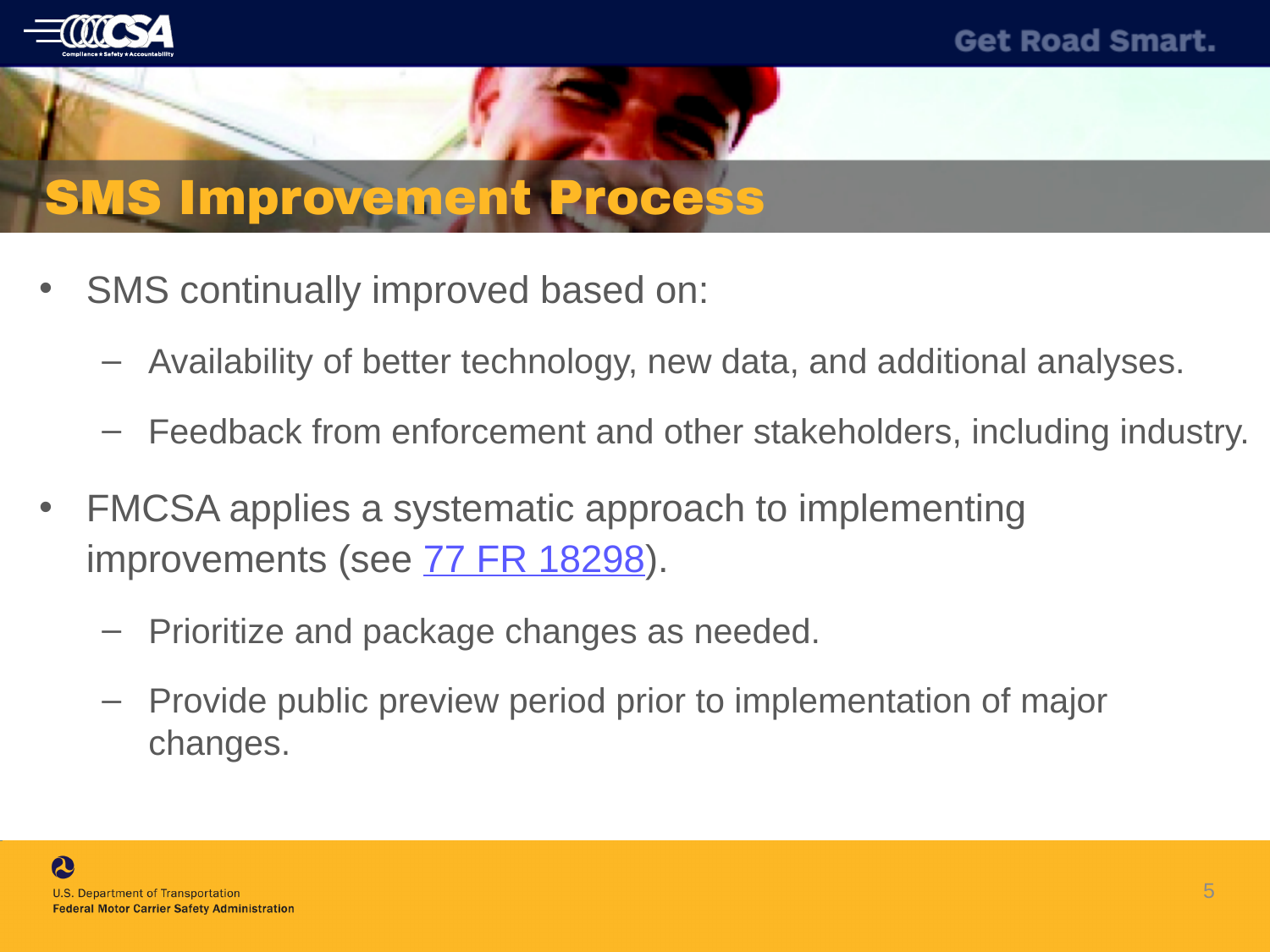

# SMS Improvement Process
SMS continually improved based on:

Availability of better technology, new data, and additional analyses.
Feedback from enforcement and other stakeholders, including industry.
FMCSA applies a systematic approach to implementing improvements (see 77 FR 18298).

Prioritize and package changes as needed.
Provide public preview period prior to implementation of major changes.

5